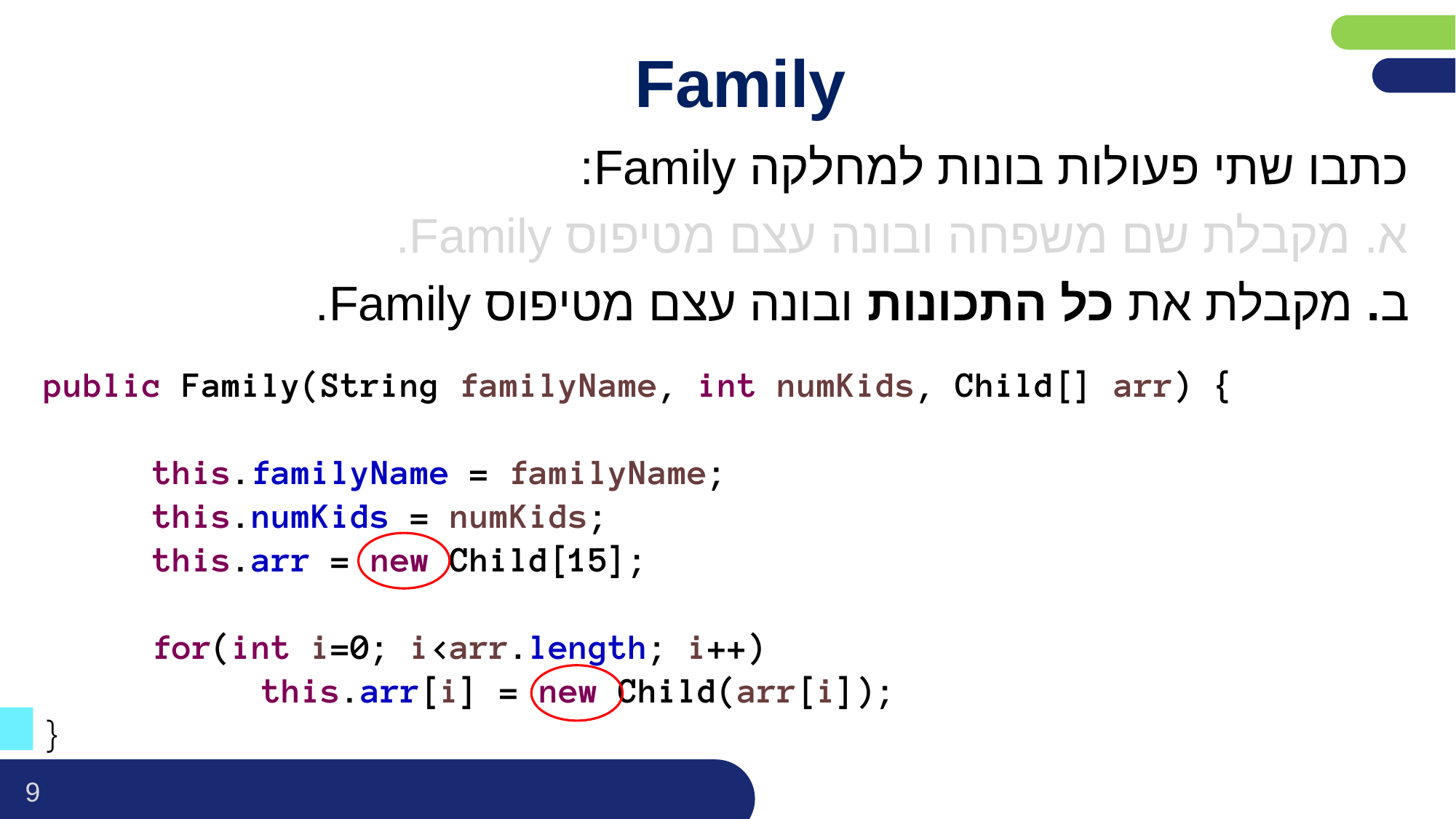

פריסה 4
(הפריסות שונות זו מזו במיקום תיבות הטקסט וגרפיקת הרקע,
ותוכלו לגוון ביניהן)
Family
כתבו שתי פעולות בונות למחלקה Family:
א. מקבלת שם משפחה ובונה עצם מטיפוס Family.
ב. מקבלת את כל התכונות ובונה עצם מטיפוס Family.
את השקופית הזו תוכלו לשכפל, על מנת ליצור שקופיות נוספות הזהות לה – אליהן תוכלו להכניס את התכנים.

כדי לשכפל אותה, לחצו עליה קליק ימיני בתפריט השקופיות בצד ובחרו
"שכפל שקופית" או "Duplicate Slide"
(מחקו ריבוע זה לאחר הקריאה)
public Family(String familyName, int numKids, Child[] arr) {

	this.familyName = familyName;
	this.numKids = numKids;
	this.arr = new Child[15];

	for(int i=0; i<arr.length; i++)
		this.arr[i] = new Child(arr[i]);
}